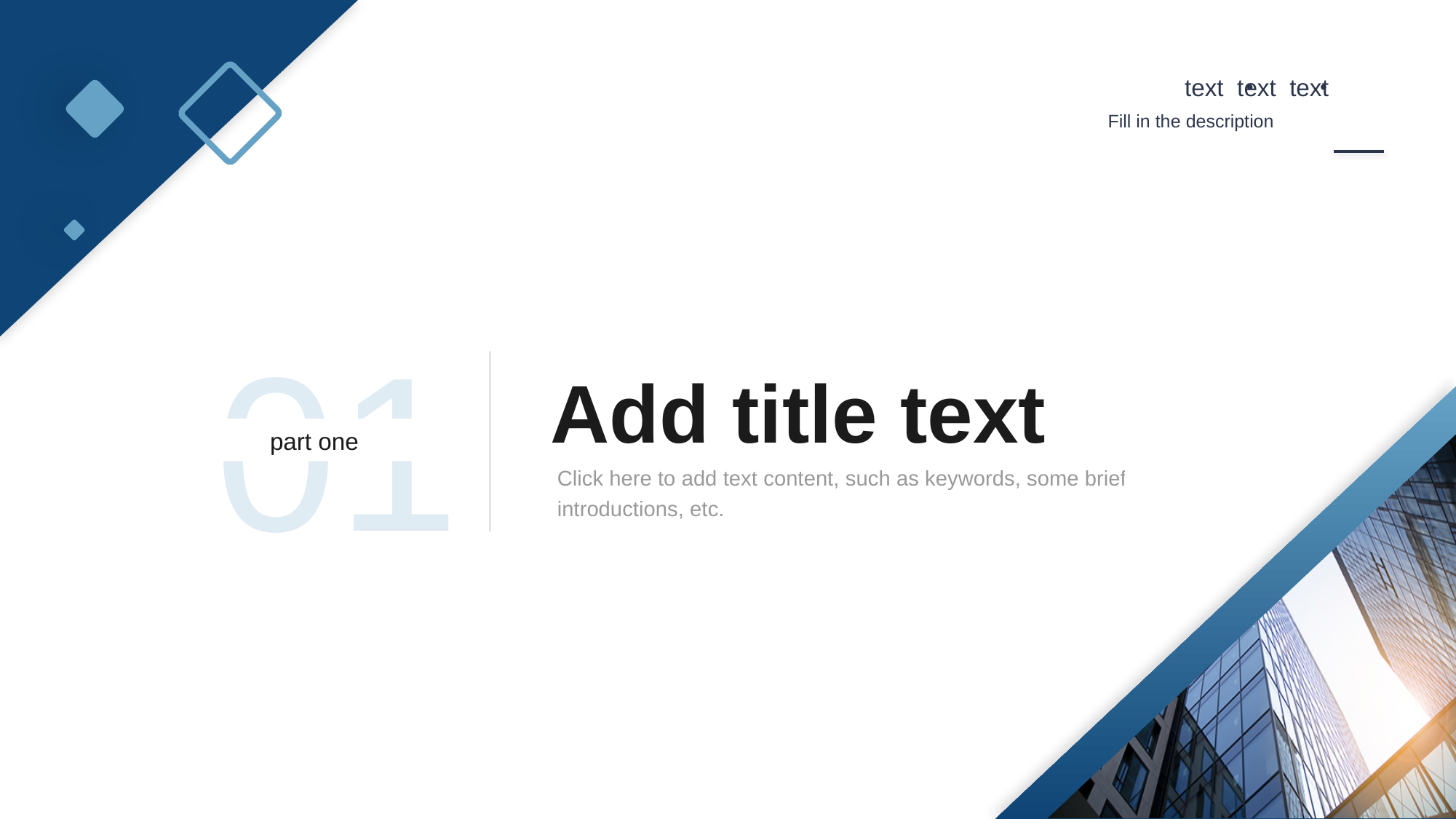

text  text  text
Fill in the description

01
Add title text

part one

Click here to add text content, such as keywords, some brief introductions, etc.